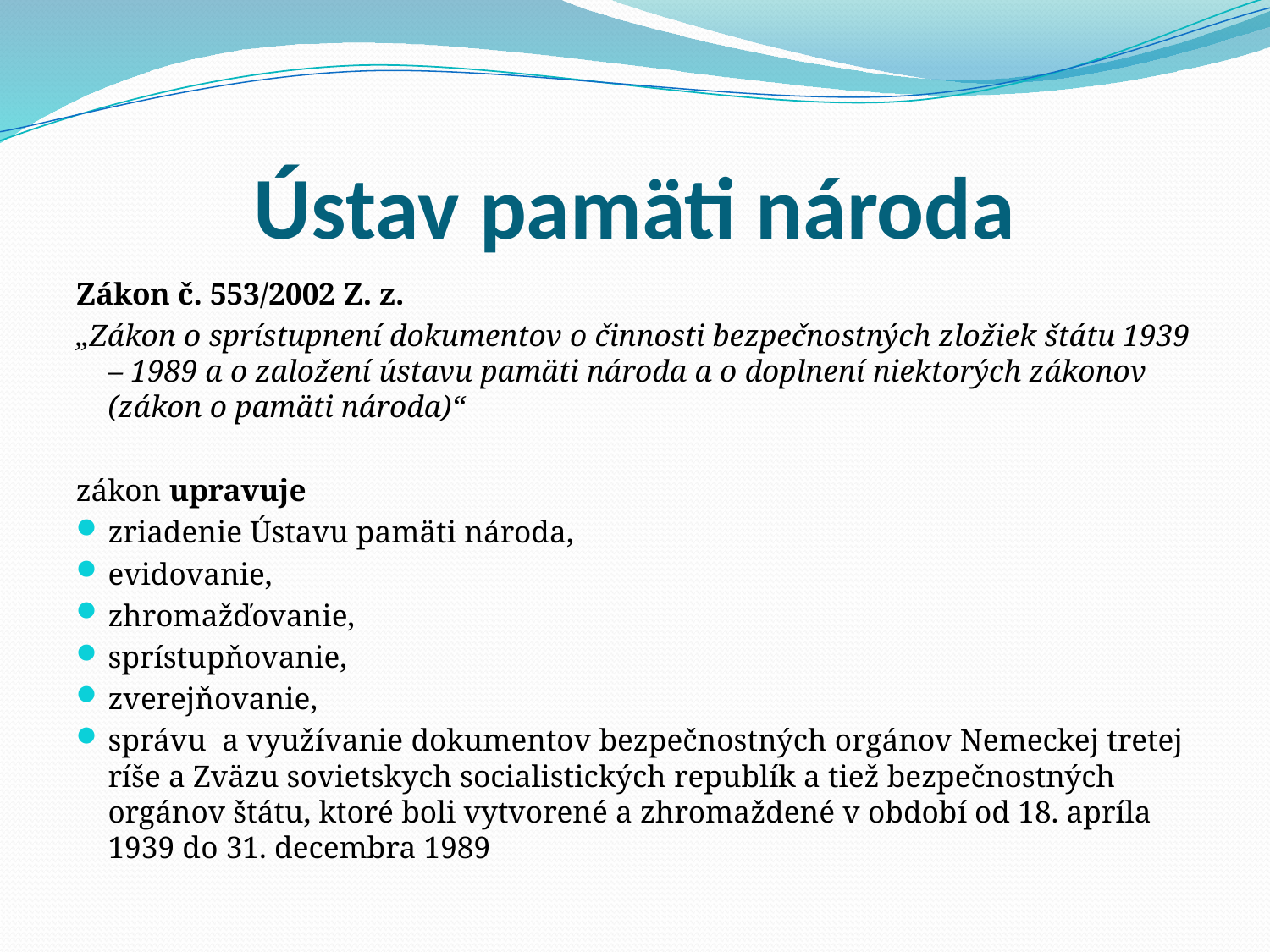

# Ústav pamäti národa
Zákon č. 553/2002 Z. z.
„Zákon o sprístupnení dokumentov o činnosti bezpečnostných zložiek štátu 1939 – 1989 a o založení ústavu pamäti národa a o doplnení niektorých zákonov (zákon o pamäti národa)“

zákon upravuje
zriadenie Ústavu pamäti národa,
evidovanie,
zhromažďovanie,
sprístupňovanie,
zverejňovanie,
správu  a využívanie dokumentov bezpečnostných orgánov Nemeckej tretej ríše a Zväzu sovietskych socialistických republík a tiež bezpečnostných orgánov štátu, ktoré boli vytvorené a zhromaždené v období od 18. apríla 1939 do 31. decembra 1989